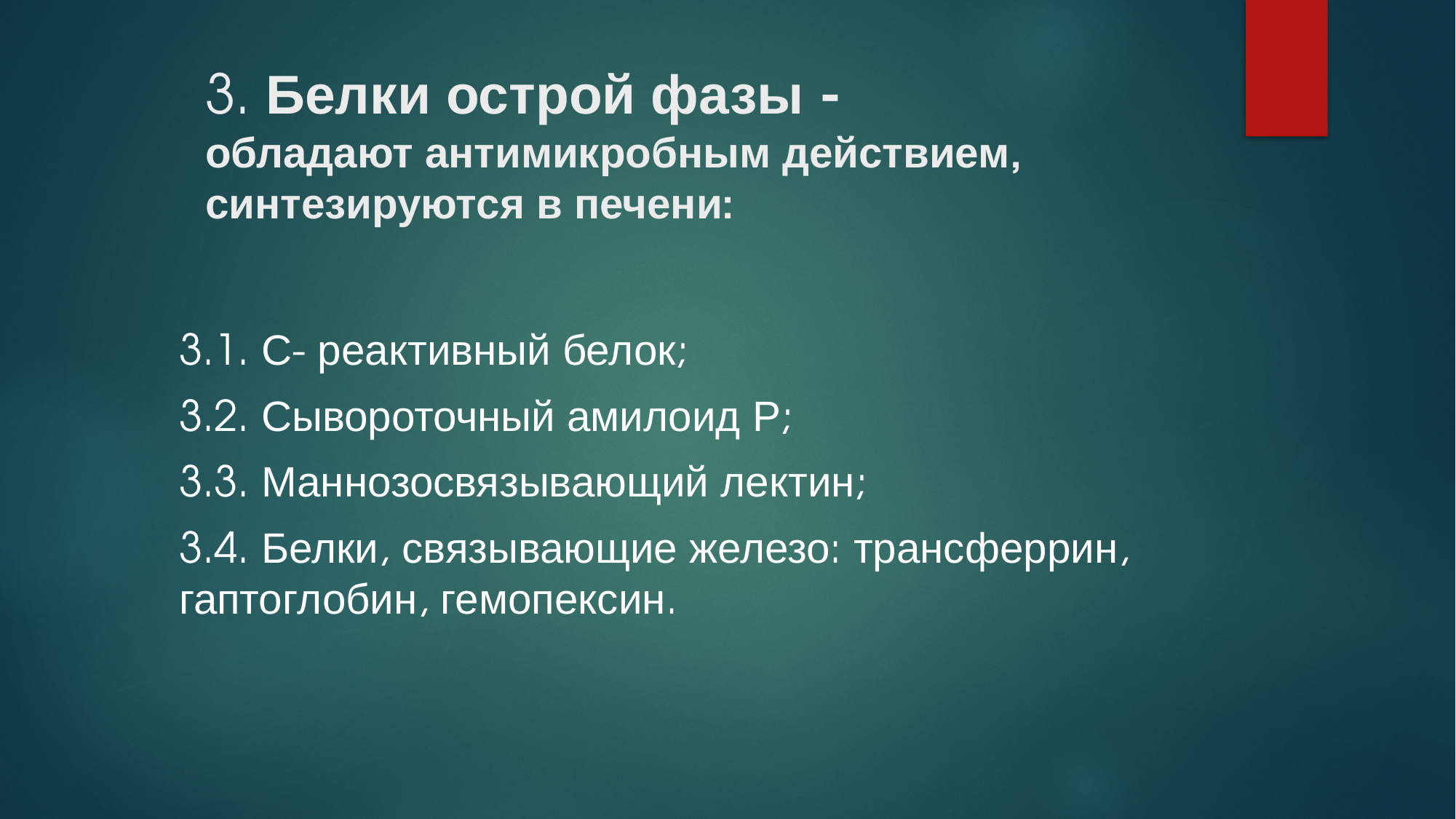

# 3. Белки острой фазы - обладают антимикробным действием,  синтезируются в печени:
3.1. С- реактивный белок;
3.2. Сывороточный амилоид Р;
3.3. Маннозосвязывающий лектин;
3.4. Белки, связывающие железо: трансферрин, гаптоглобин, гемопексин.